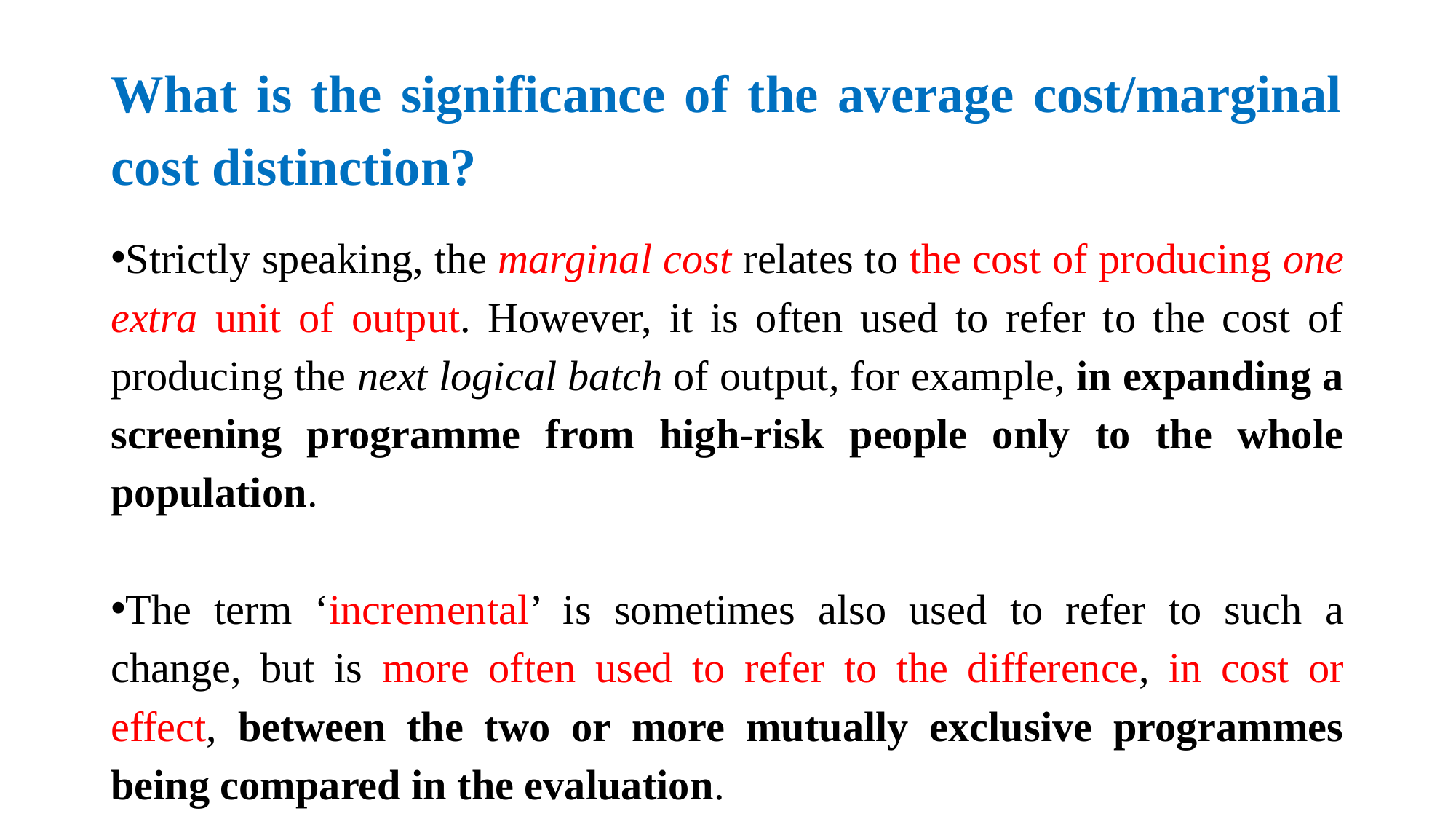

# What is the significance of the average cost/marginal cost distinction?
Strictly speaking, the marginal cost relates to the cost of producing one extra unit of output. However, it is often used to refer to the cost of producing the next logical batch of output, for example, in expanding a screening programme from high-risk people only to the whole population.

The term ‘incremental’ is sometimes also used to refer to such a change, but is more often used to refer to the difference, in cost or effect, between the two or more mutually exclusive programmes being compared in the evaluation.